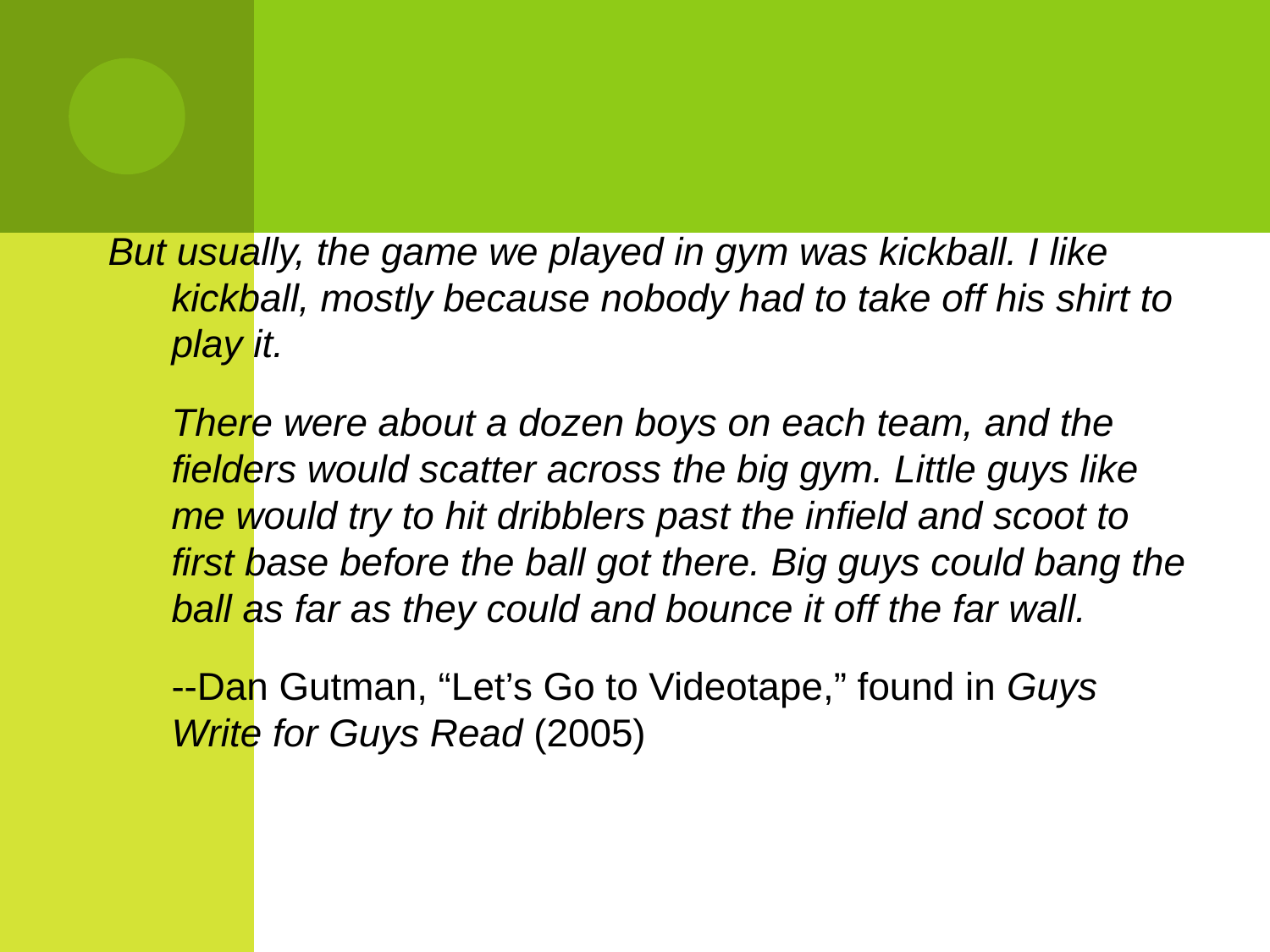

But usually, the game we played in gym was kickball. I like kickball, mostly because nobody had to take off his shirt to play it.
	There were about a dozen boys on each team, and the fielders would scatter across the big gym. Little guys like me would try to hit dribblers past the infield and scoot to first base before the ball got there. Big guys could bang the ball as far as they could and bounce it off the far wall.
	--Dan Gutman, “Let’s Go to Videotape,” found in Guys Write for Guys Read (2005)